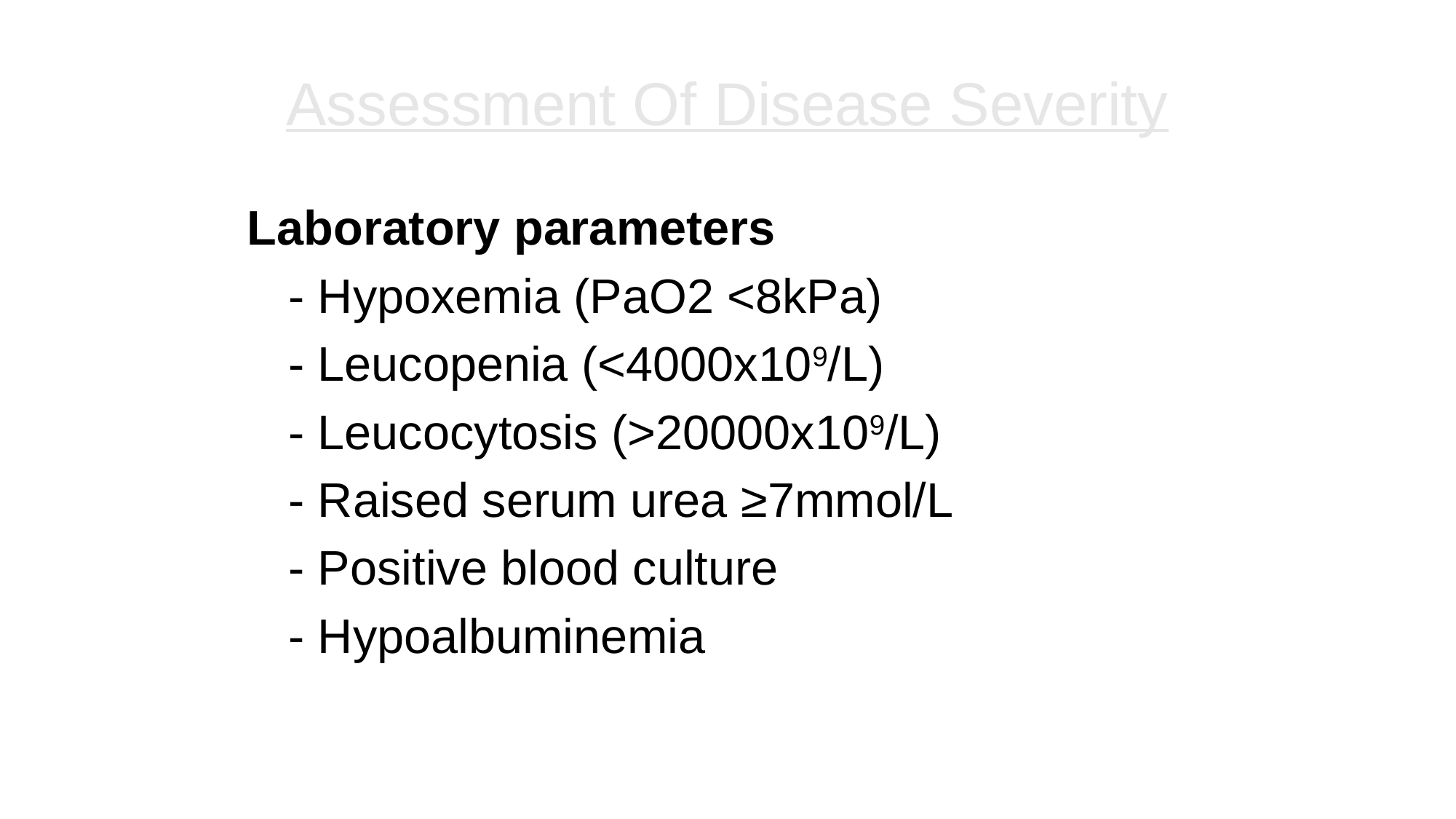

# Assessment Of Disease Severity
Laboratory parameters
	- Hypoxemia (PaO2 <8kPa)
	- Leucopenia (<4000x109/L)
	- Leucocytosis (>20000x109/L)
	- Raised serum urea ≥7mmol/L
	- Positive blood culture
	- Hypoalbuminemia